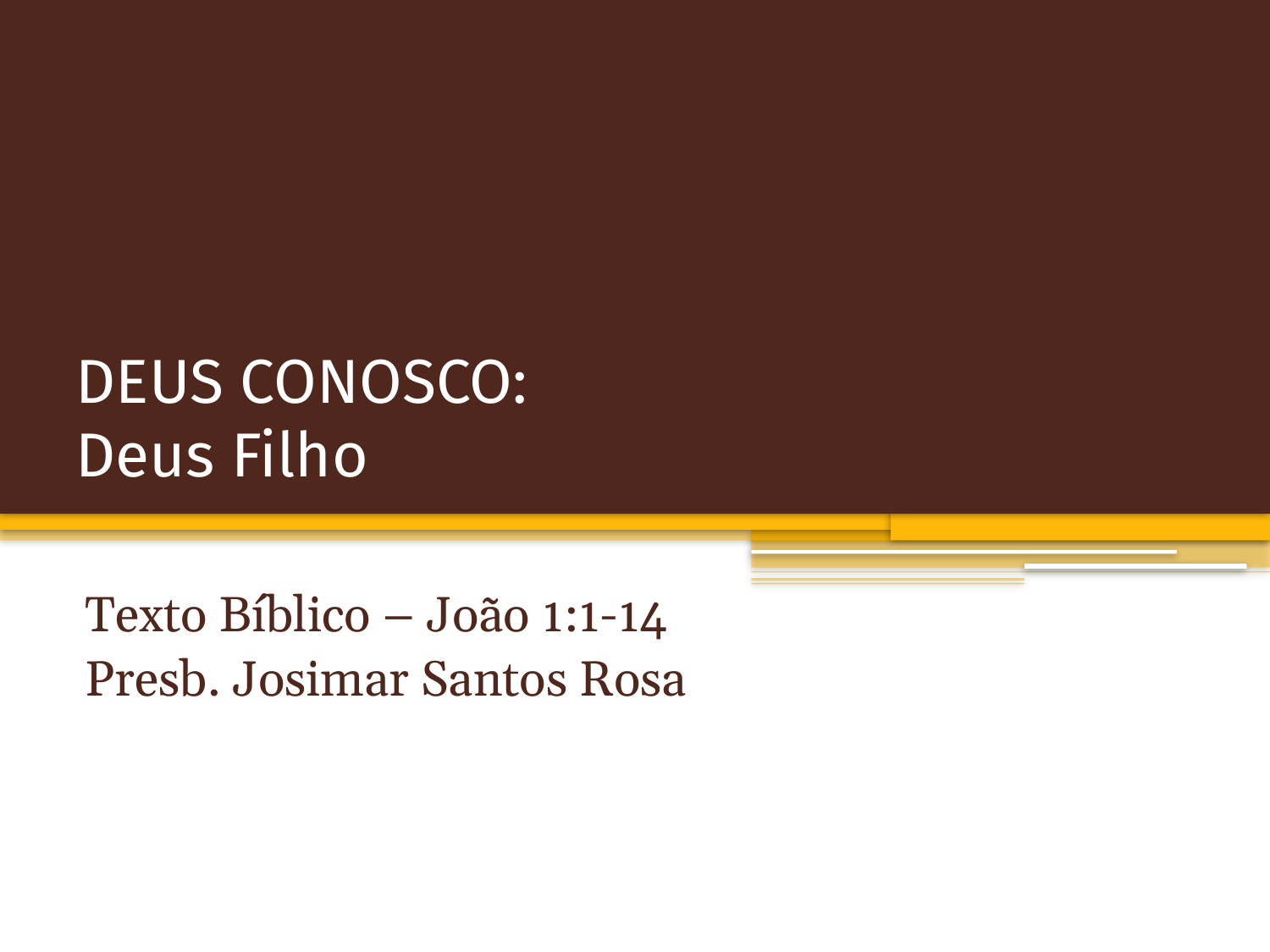

# DEUS CONOSCO: Deus Filho
Texto Bíblico – João 1:1-14
Presb. Josimar Santos Rosa